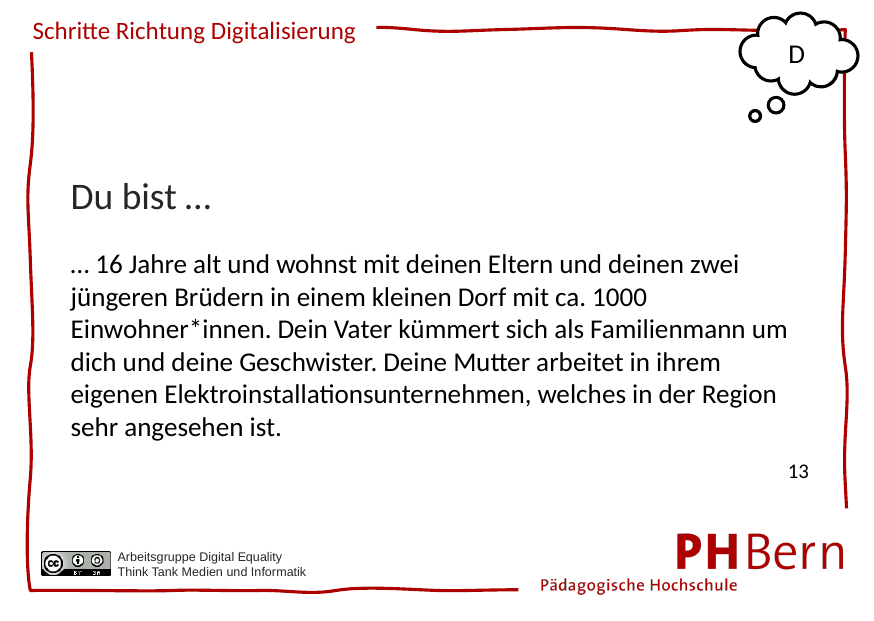

D
Du bist …

… 16 Jahre alt und wohnst mit deinen Eltern und deinen zwei jüngeren Brüdern in einem kleinen Dorf mit ca. 1000 Einwohner*innen. Dein Vater kümmert sich als Familienmann um dich und deine Geschwister. Deine Mutter arbeitet in ihrem eigenen Elektroinstallationsunternehmen, welches in der Region sehr angesehen ist.
13